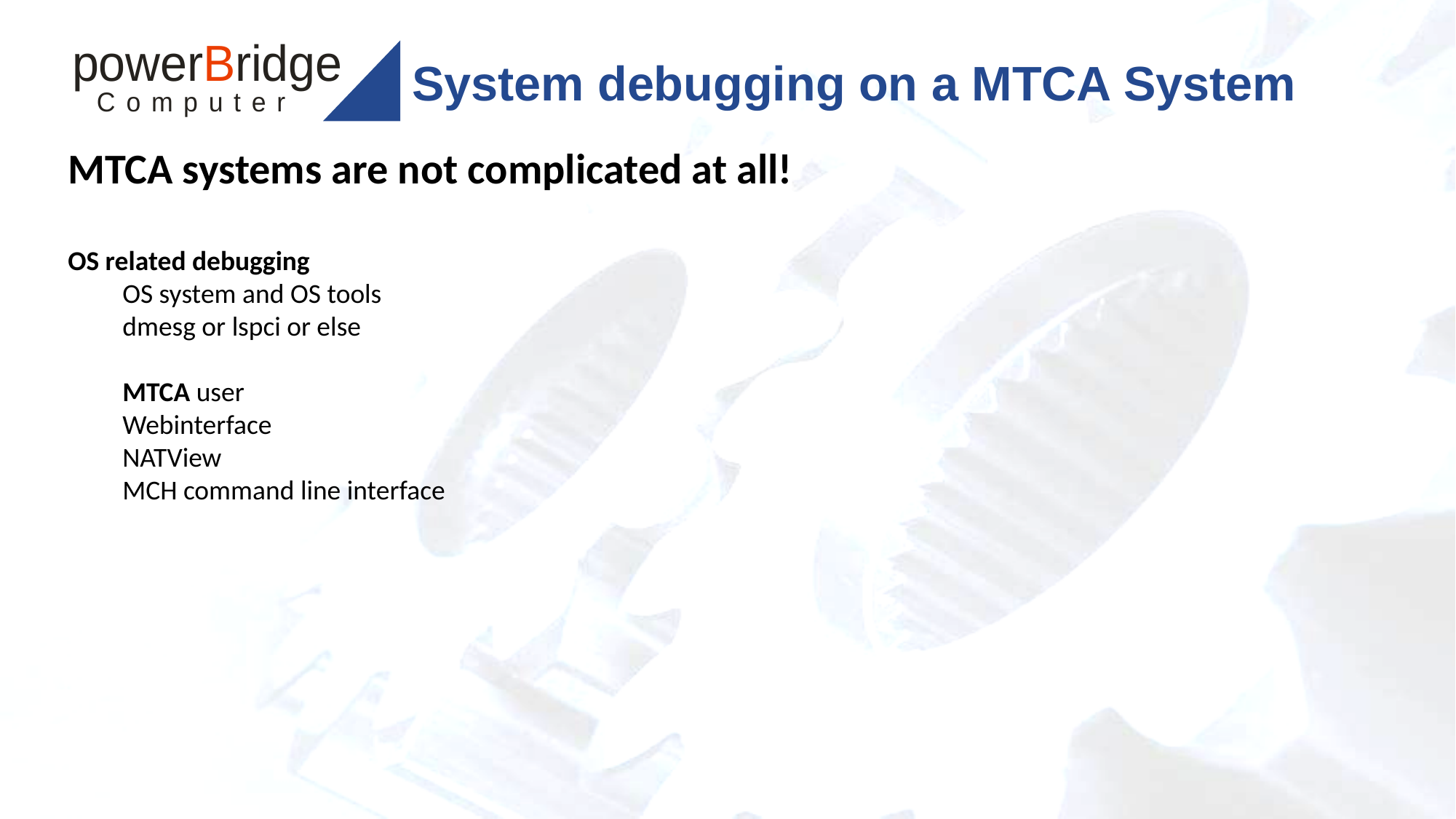

# System debugging on a MTCA System
MTCA systems are not complicated at all!

OS related debugging
OS system and OS tools
dmesg or lspci or else

MTCA user
Webinterface
NATView
MCH command line interface